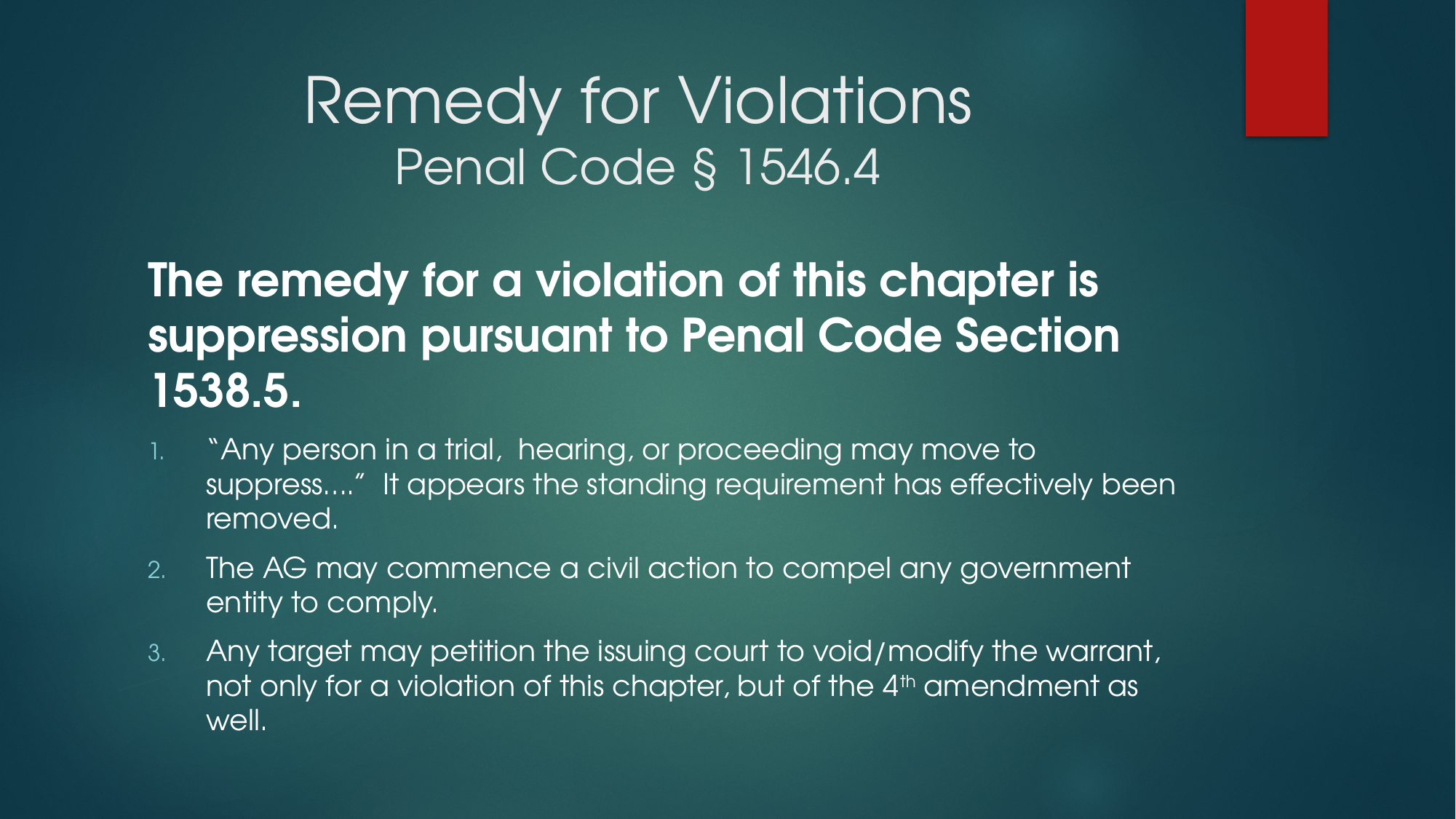

# Remedy for Violations Penal Code § 1546.4
The remedy for a violation of this chapter is suppression pursuant to Penal Code Section 1538.5.
“Any person in a trial,  hearing, or proceeding may move to suppress….”  It appears the standing requirement has effectively been removed.
The AG may commence a civil action to compel any government entity to comply.
Any target may petition the issuing court to void/modify the warrant, not only for a violation of this chapter, but of the 4th amendment as well.